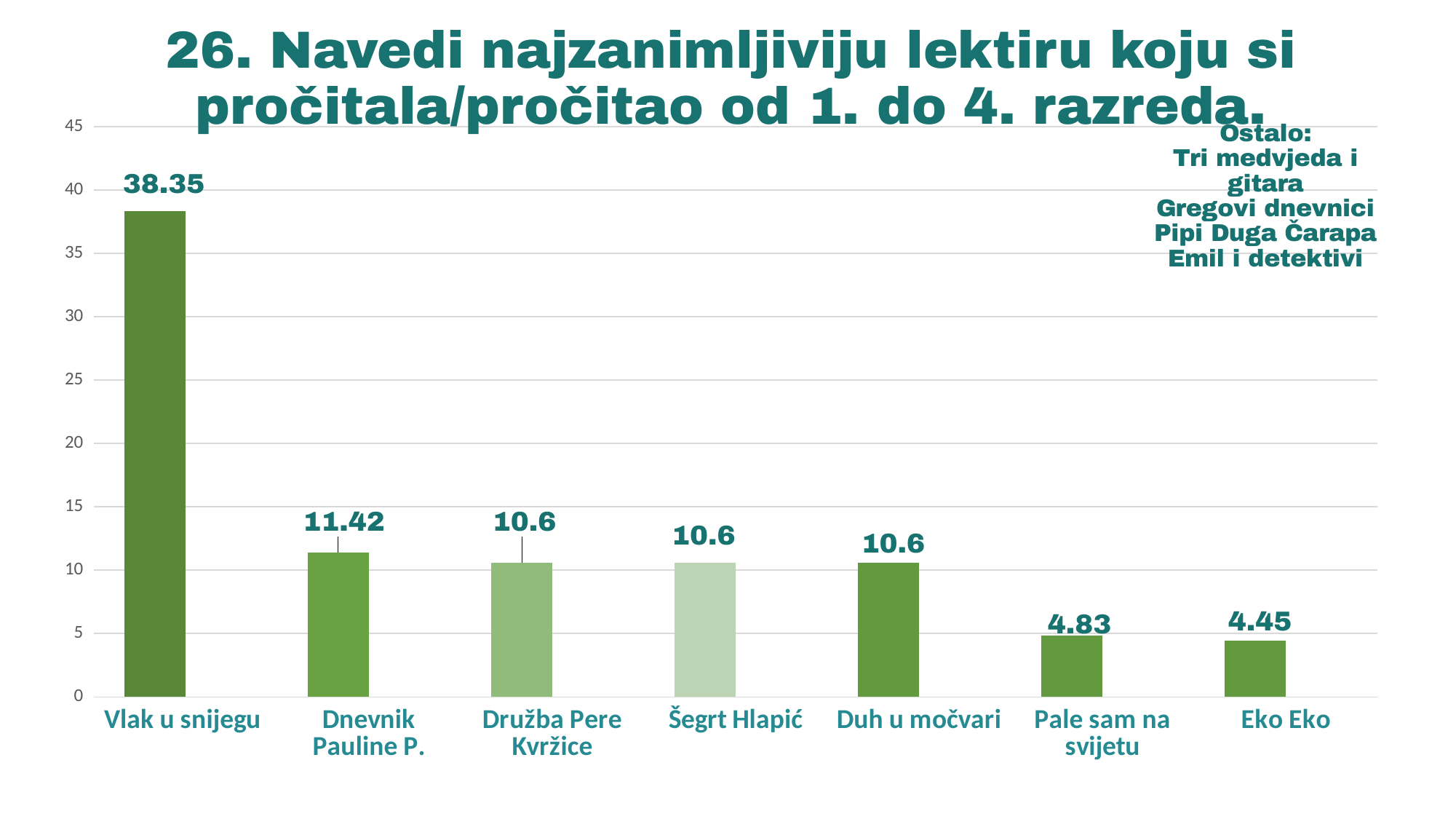

# 26. Navedi najzanimljiviju lektiru koju si pročitala/pročitao od 1. do 4. razreda.

### Chart

| Category |    | Stupac1 |
|---|---|---|
| Vlak u snijegu  | 38.35 | None |
| Dnevnik Pauline P. | 11.42 | None |
| Družba Pere Kvržice | 10.6 | None |
| Šegrt Hlapić | 10.6 | None |
| Duh u močvari | 10.6 | None |
| Pale sam na svijetu | 4.83 | None |
| Eko Eko | 4.45 | None |